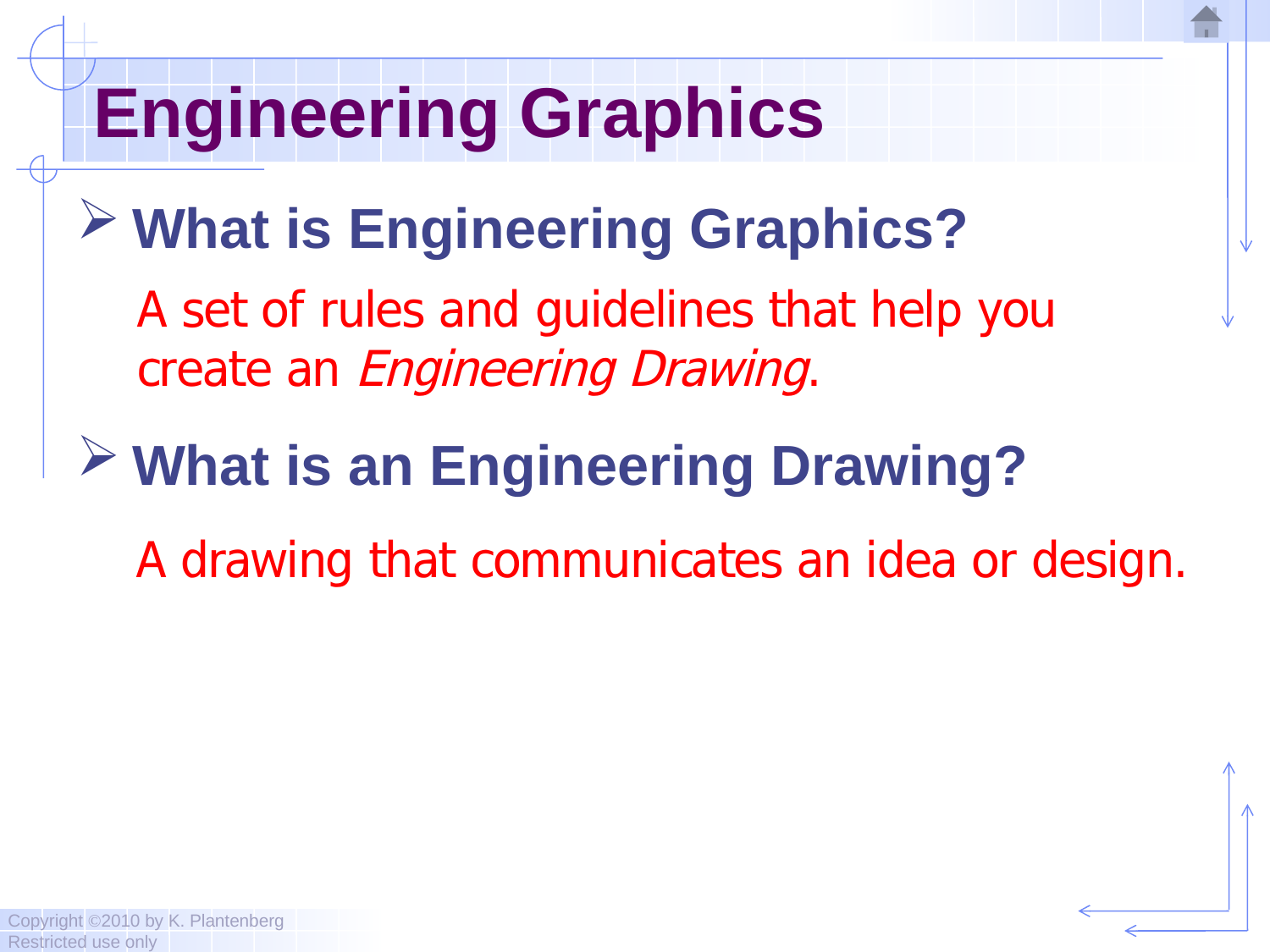

# Engineering Graphics
What is Engineering Graphics?

What is an Engineering Drawing?
A set of rules and guidelines that help you create an Engineering Drawing.
A drawing that communicates an idea or design.